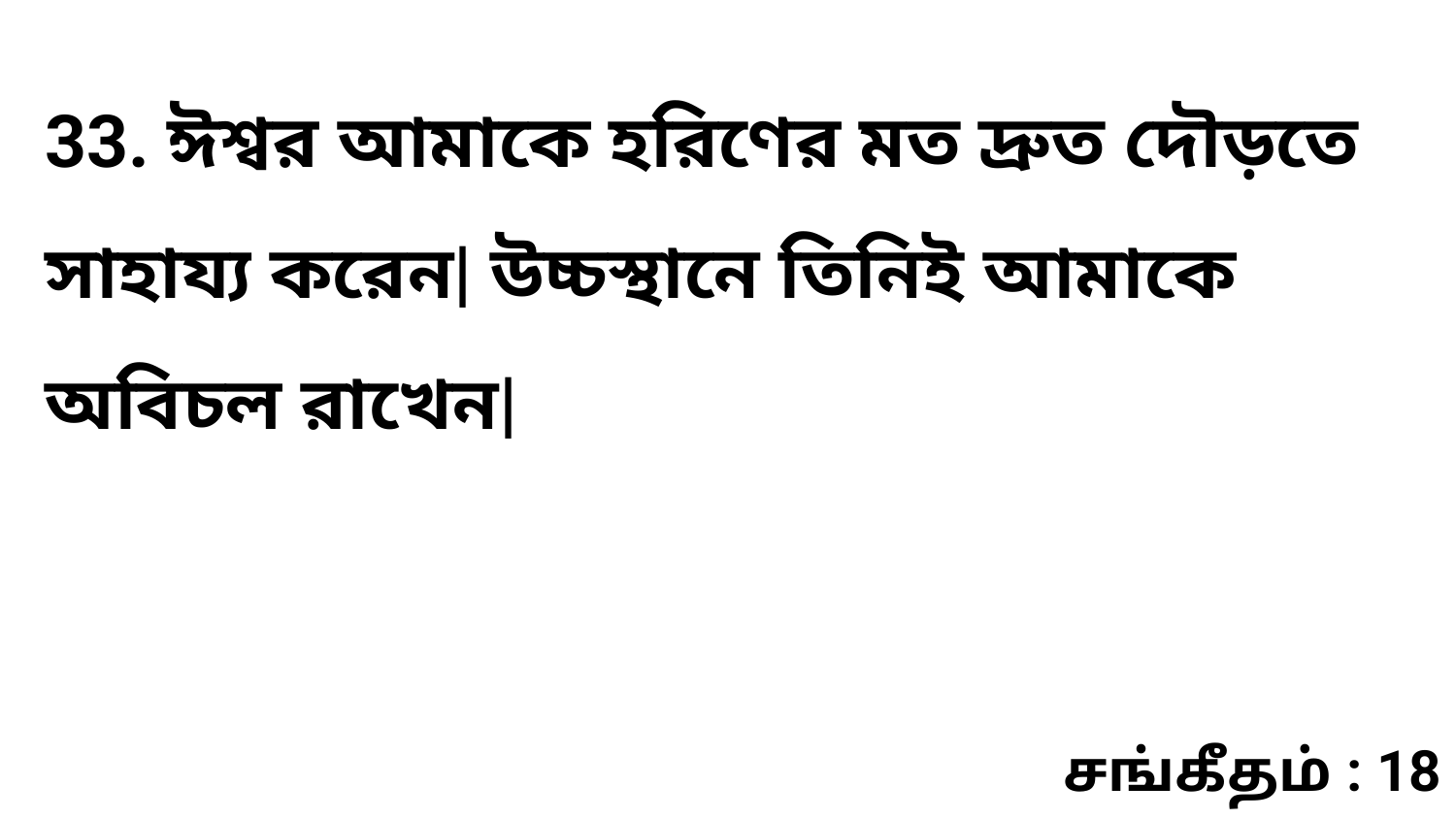

33. ঈশ্বর আমাকে হরিণের মত দ্রুত দৌড়তে সাহায্য করেন| উচ্চস্থানে তিনিই আমাকে অবিচল রাখেন|
சங்கீதம் : 18